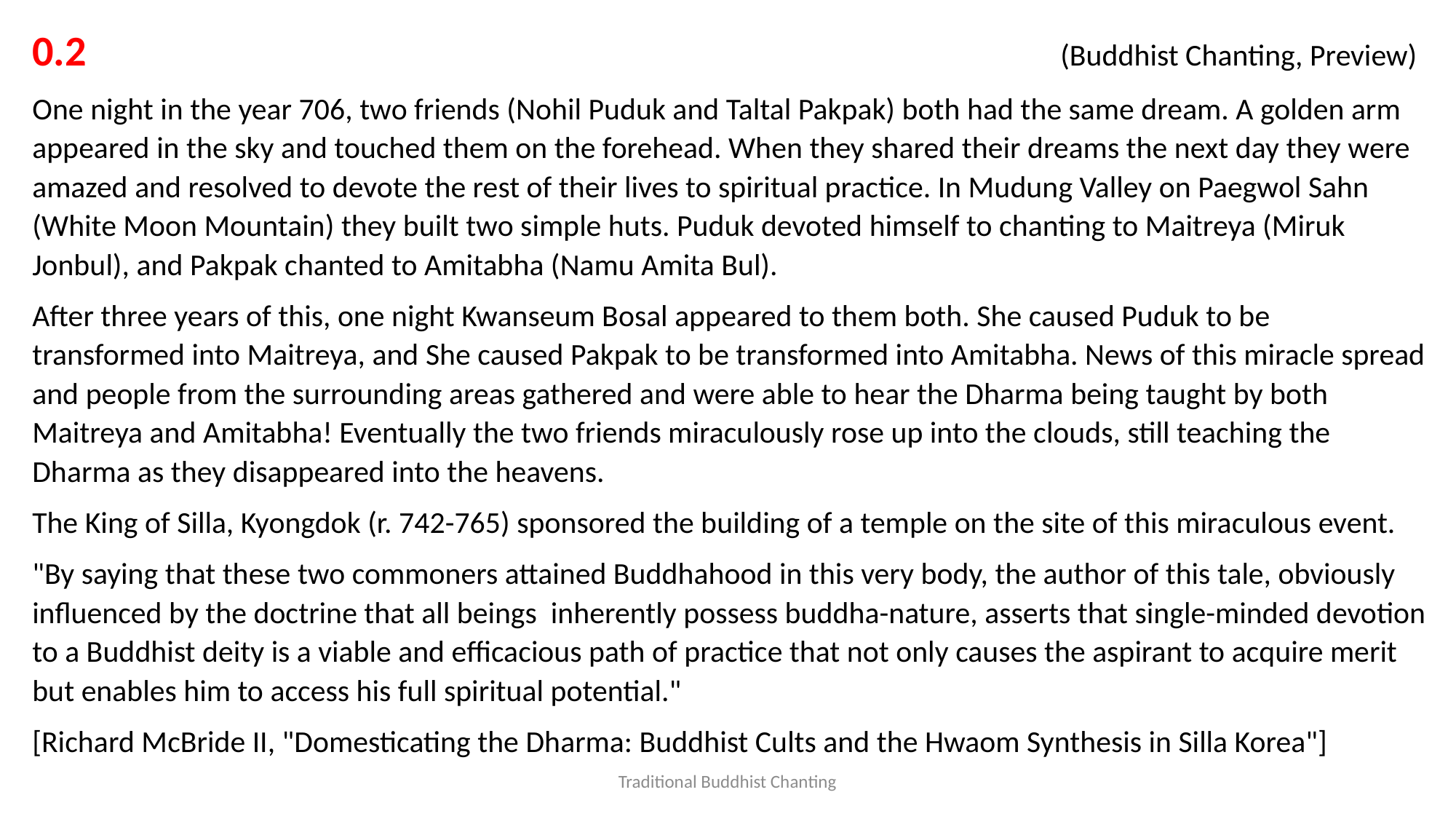

0.2                                                                                                     (Buddhist Chanting, Preview)
One night in the year 706, two friends (Nohil Puduk and Taltal Pakpak) both had the same dream. A golden arm appeared in the sky and touched them on the forehead. When they shared their dreams the next day they were amazed and resolved to devote the rest of their lives to spiritual practice. In Mudung Valley on Paegwol Sahn (White Moon Mountain) they built two simple huts. Puduk devoted himself to chanting to Maitreya (Miruk Jonbul), and Pakpak chanted to Amitabha (Namu Amita Bul).
After three years of this, one night Kwanseum Bosal appeared to them both. She caused Puduk to be transformed into Maitreya, and She caused Pakpak to be transformed into Amitabha. News of this miracle spread and people from the surrounding areas gathered and were able to hear the Dharma being taught by both Maitreya and Amitabha! Eventually the two friends miraculously rose up into the clouds, still teaching the Dharma as they disappeared into the heavens.
The King of Silla, Kyongdok (r. 742-765) sponsored the building of a temple on the site of this miraculous event.
"By saying that these two commoners attained Buddhahood in this very body, the author of this tale, obviously influenced by the doctrine that all beings  inherently possess buddha-nature, asserts that single-minded devotion to a Buddhist deity is a viable and efficacious path of practice that not only causes the aspirant to acquire merit but enables him to access his full spiritual potential."
[Richard McBride II, "Domesticating the Dharma: Buddhist Cults and the Hwaom Synthesis in Silla Korea"]

Traditional Buddhist Chanting